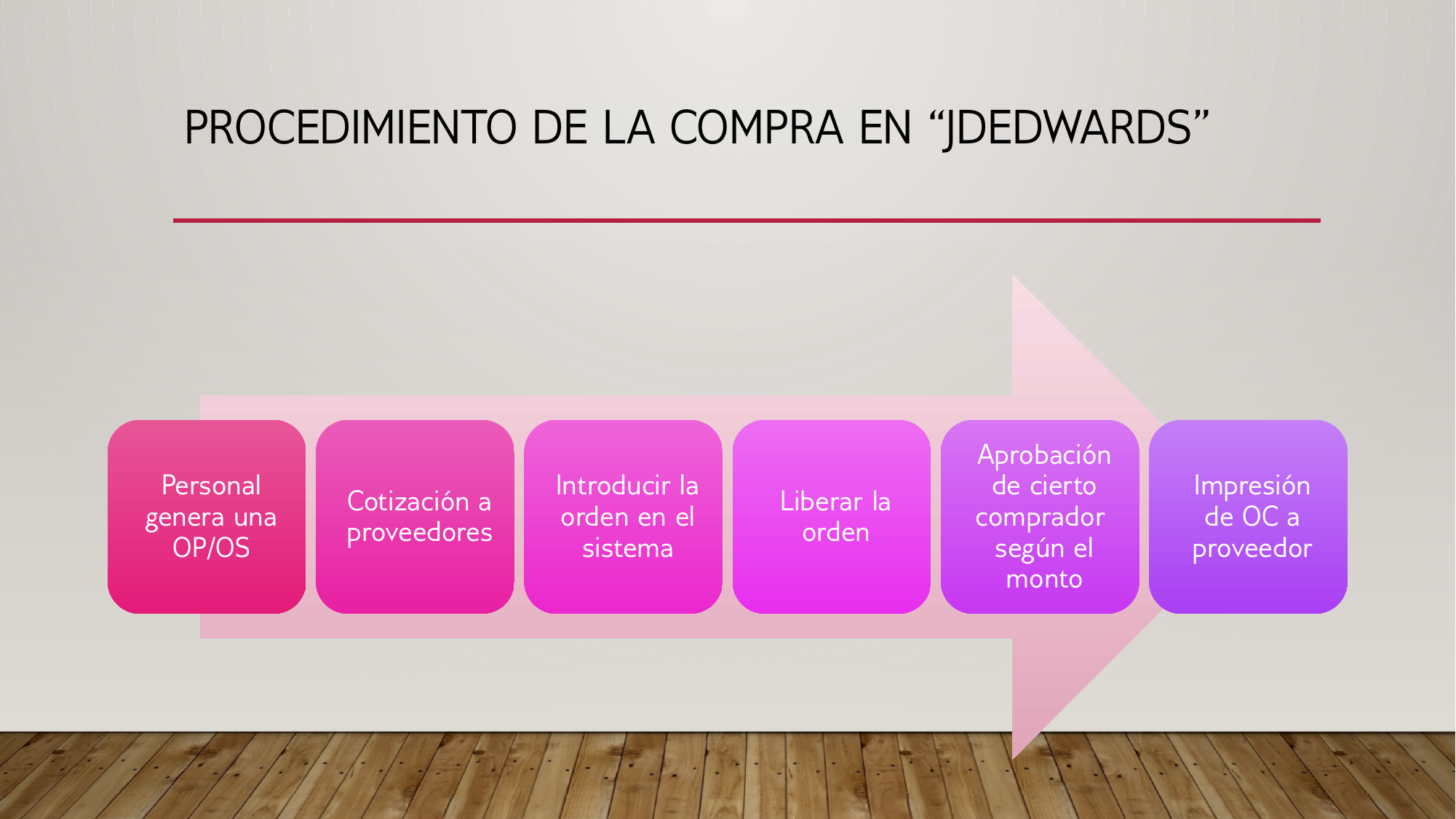

# Procedimiento de la compra en “jdedWards”
Personal genera una OP/OS
Cotización a proveedores
Introducir la orden en el sistema
Liberar la orden
Aprobación de cierto comprador  según el monto
Impresión de OC a proveedor